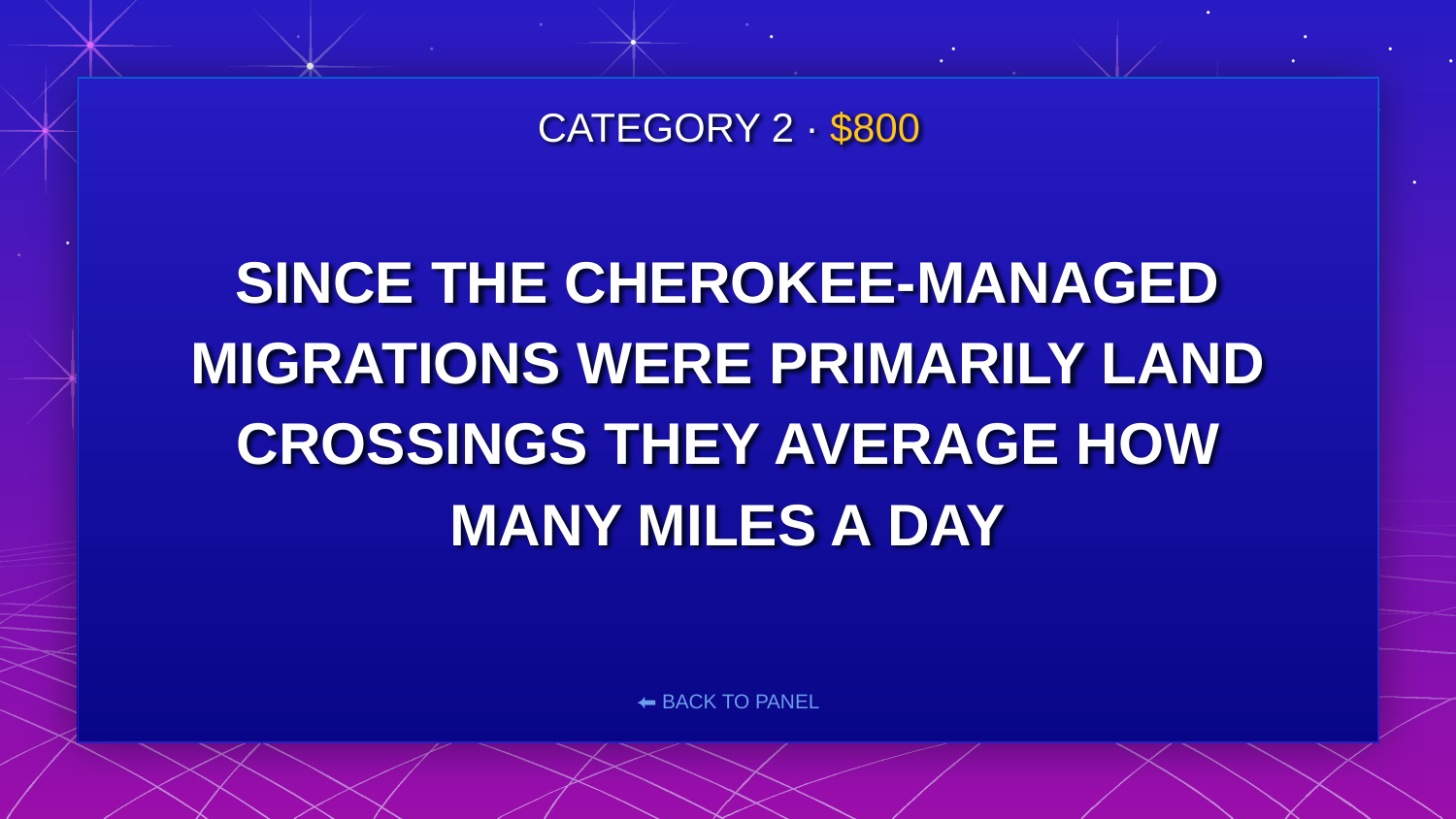

CATEGORY 2 · $800
# SINCE THE CHEROKEE-MANAGED MIGRATIONS WERE PRIMARILY LAND CROSSINGS THEY AVERAGE HOW MANY MILES A DAY